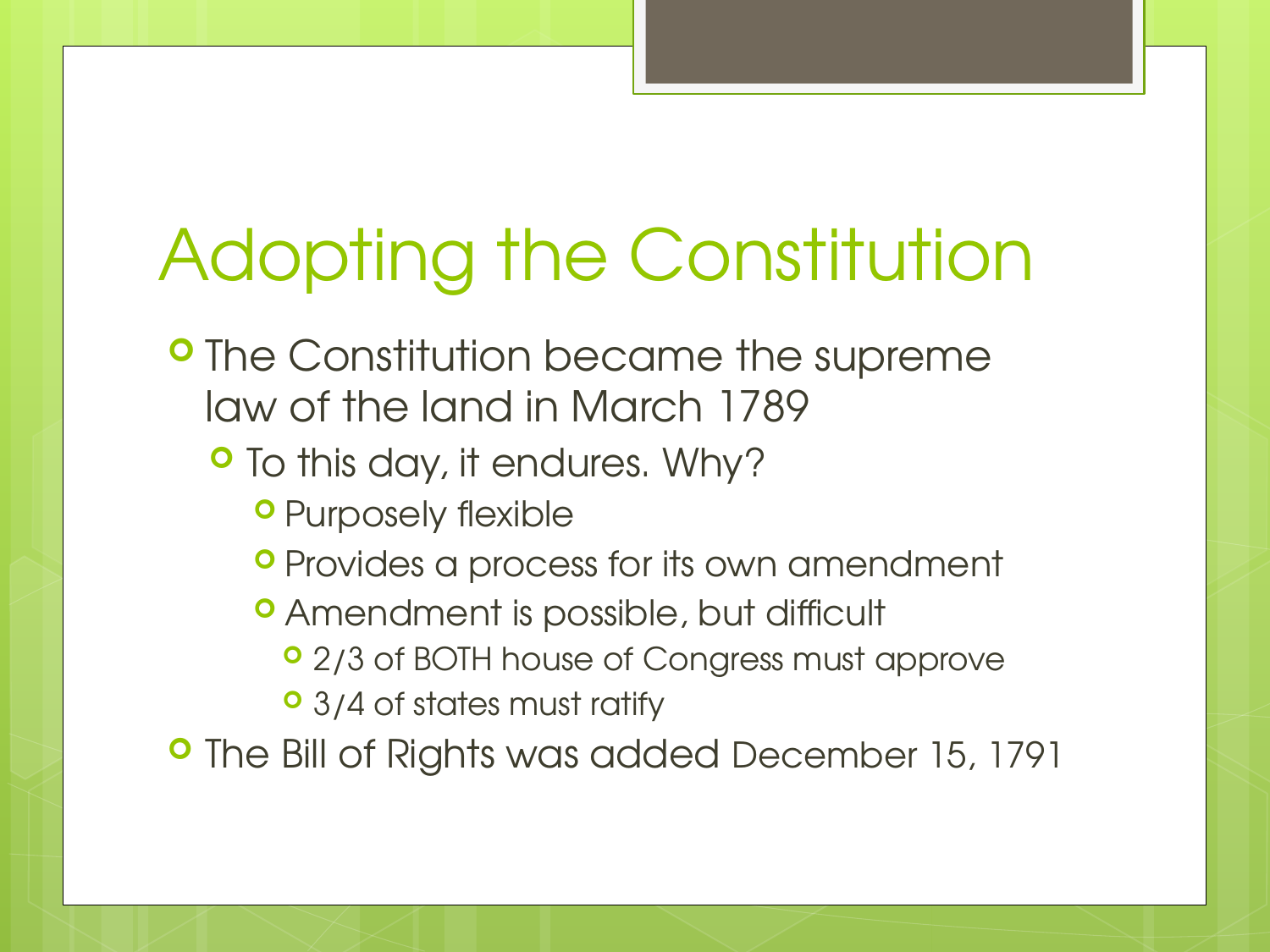

# Adopting the Constitution
The Constitution became the supreme law of the land in March 1789
To this day, it endures. Why?
Purposely flexible
Provides a process for its own amendment
Amendment is possible, but difficult
2/3 of BOTH house of Congress must approve
3/4 of states must ratify
The Bill of Rights was added December 15, 1791